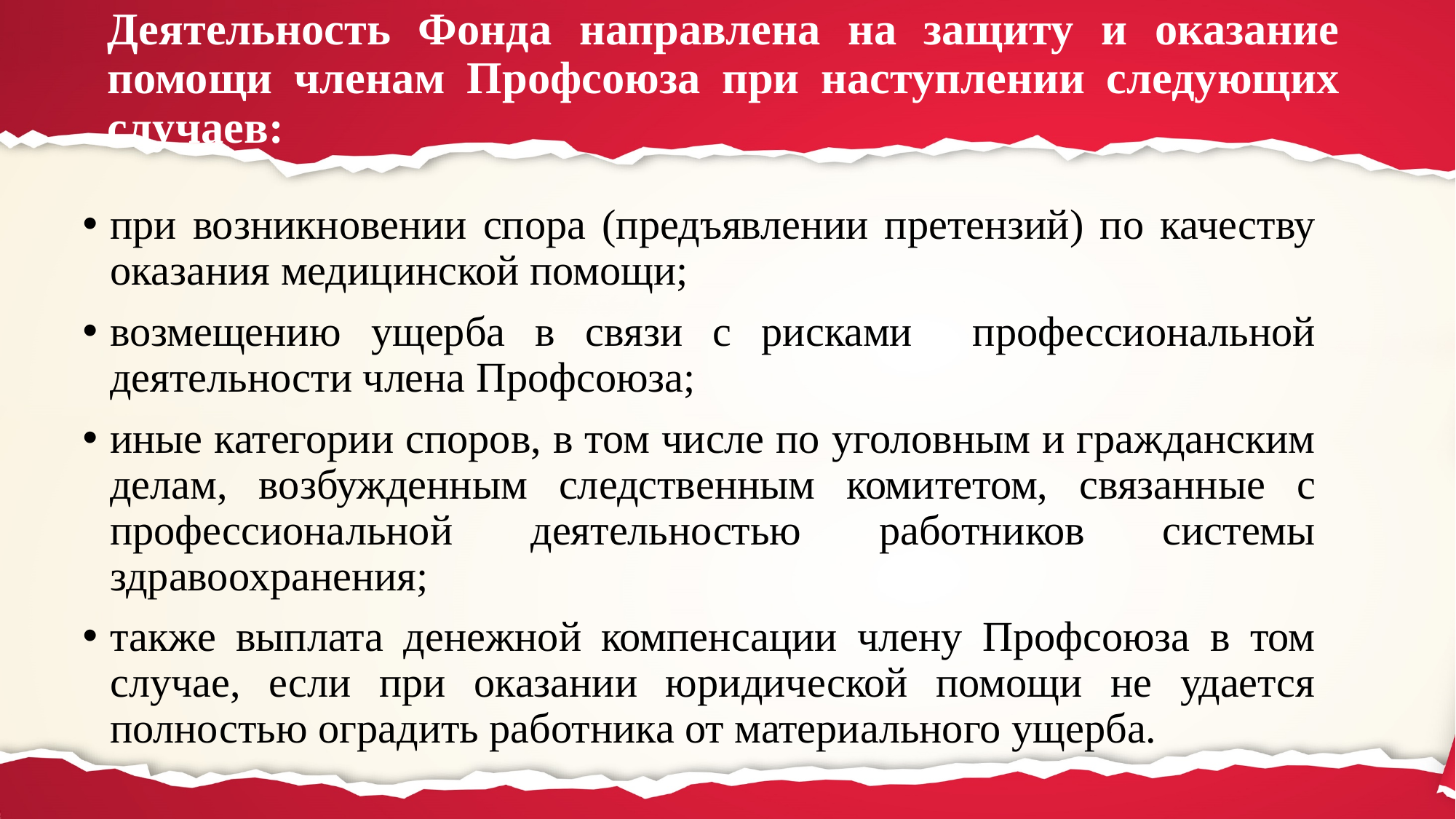

# Деятельность Фонда направлена на защиту и оказание помощи членам Профсоюза при наступлении следующих случаев:
при возникновении спора (предъявлении претензий) по качеству оказания медицинской помощи;
возмещению ущерба в связи с рисками  профессиональной деятельности члена Профсоюза;
иные категории споров, в том числе по уголовным и гражданским делам, возбужденным следственным комитетом, связанные с профессиональной деятельностью работников системы здравоохранения;
также выплата денежной компенсации члену Профсоюза в том случае, если при оказании юридической помощи не удается полностью оградить работника от материального ущерба.